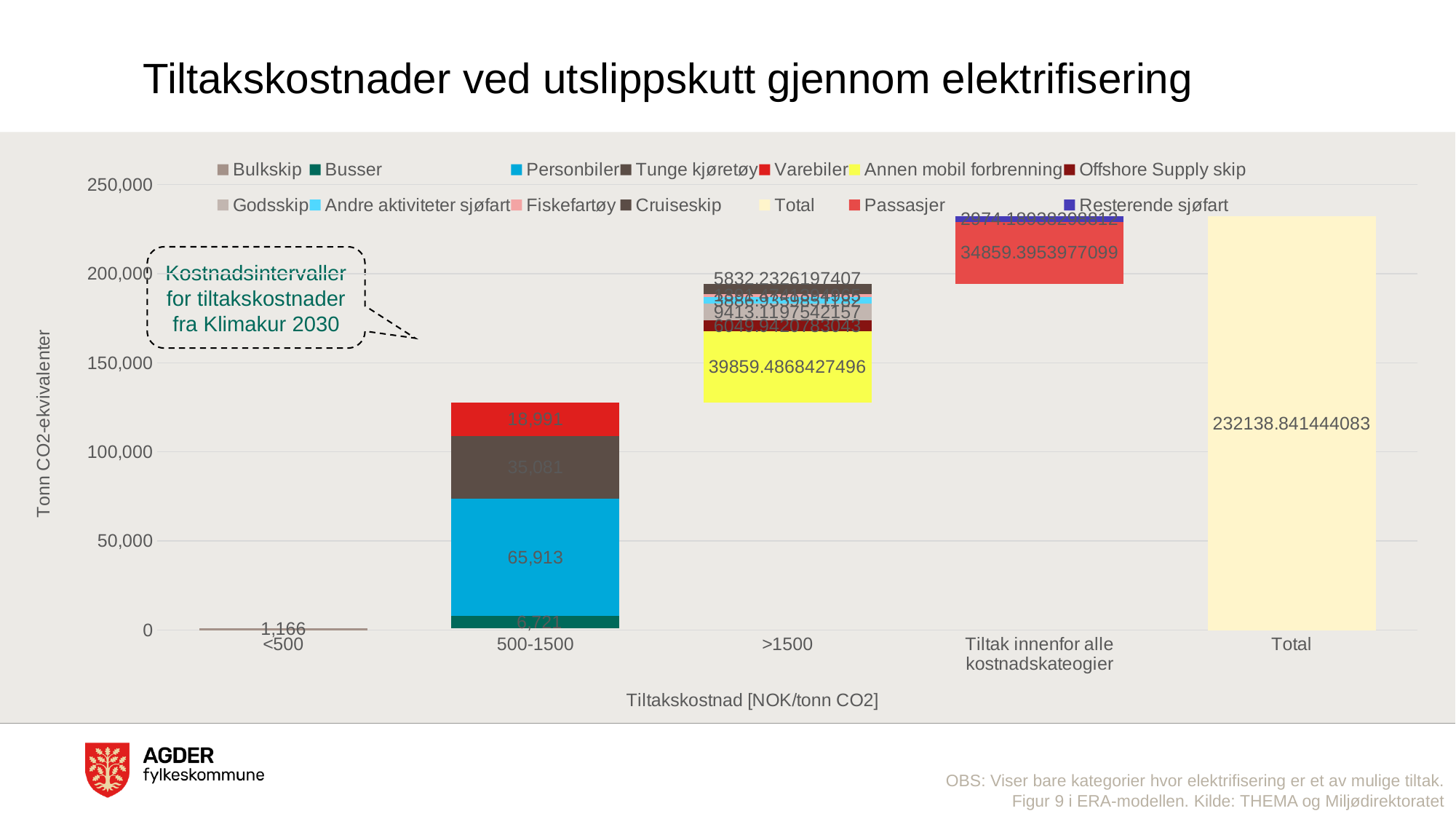

# Tiltakskostnader ved utslippskutt gjennom elektrifisering

### Chart

| Category | Bulkskip | Busser | Personbiler | Tunge kjøretøy | Varebiler | Annen mobil forbrenning | Offshore Supply skip | Godsskip | Andre aktiviteter sjøfart | Fiskefartøy | Cruiseskip | Total | Passasjer | Resterende sjøfart |
|---|---|---|---|---|---|---|---|---|---|---|---|---|---|---|
| <500 | 1166.4638896073 | 0.0 | 0.0 | 0.0 | 0.0 | 0.0 | 0.0 | 0.0 | 0.0 | 0.0 | 0.0 | None | None | None |
| 500-1500 | 1166.4638896073 | 6720.5225132000005 | 65912.5490113437 | 35081.29995854236 | 18991.229871066498 | 0.0 | 0.0 | 0.0 | 0.0 | 0.0 | 0.0 | None | None | None |
| >1500 | 1166.4638896073 | 6720.5225132000005 | 65912.5490113437 | 35081.29995854236 | 18991.229871066498 | 39859.486842749626 | 6049.9420783043 | 9413.119754215699 | 3886.9359851182 | 1391.4741394965 | 5832.2326197407 | None | None | None |
| Tiltak innenfor alle kostnadskateogier | 1166.4638896073 | 6720.5225132000005 | 65912.5490113437 | 35081.29995854236 | 18991.229871066498 | 39859.486842749626 | 6049.9420783043 | 9413.119754215699 | 3886.9359851182 | 1391.4741394965 | 5832.2326197407 | None | 34859.39539770989 | 2974.1893829881155 |
| Total | None | None | None | None | None | None | None | None | None | None | None | 232138.8414440829 | None | None |
Kostnadsintervaller for tiltakskostnader fra Klimakur 2030
OBS: Viser bare kategorier hvor elektrifisering er et av mulige tiltak.
Figur 9 i ERA-modellen. Kilde: THEMA og Miljødirektoratet